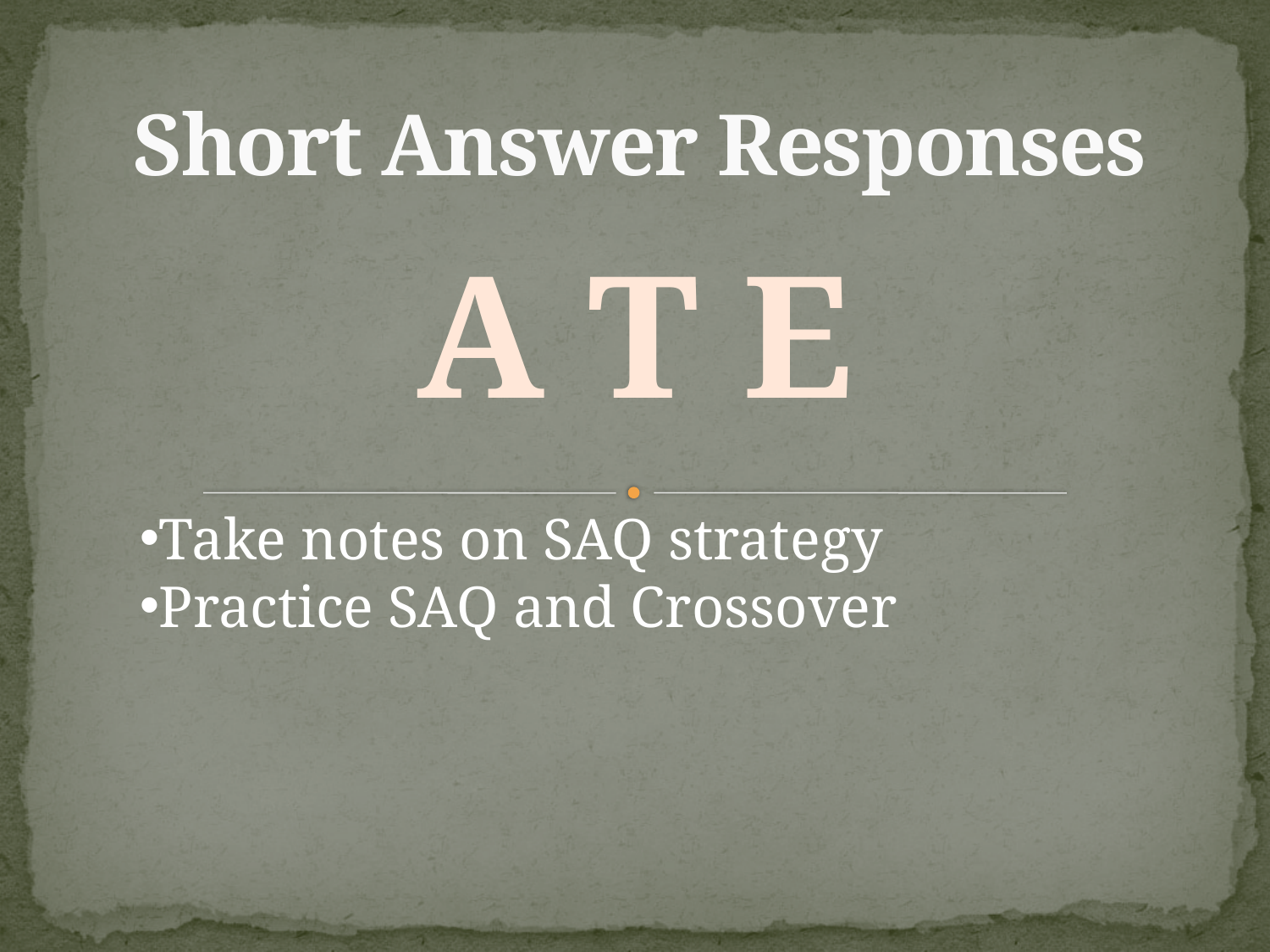

# Short Answer Responses
A T E

Take notes on SAQ strategy
Practice SAQ and Crossover